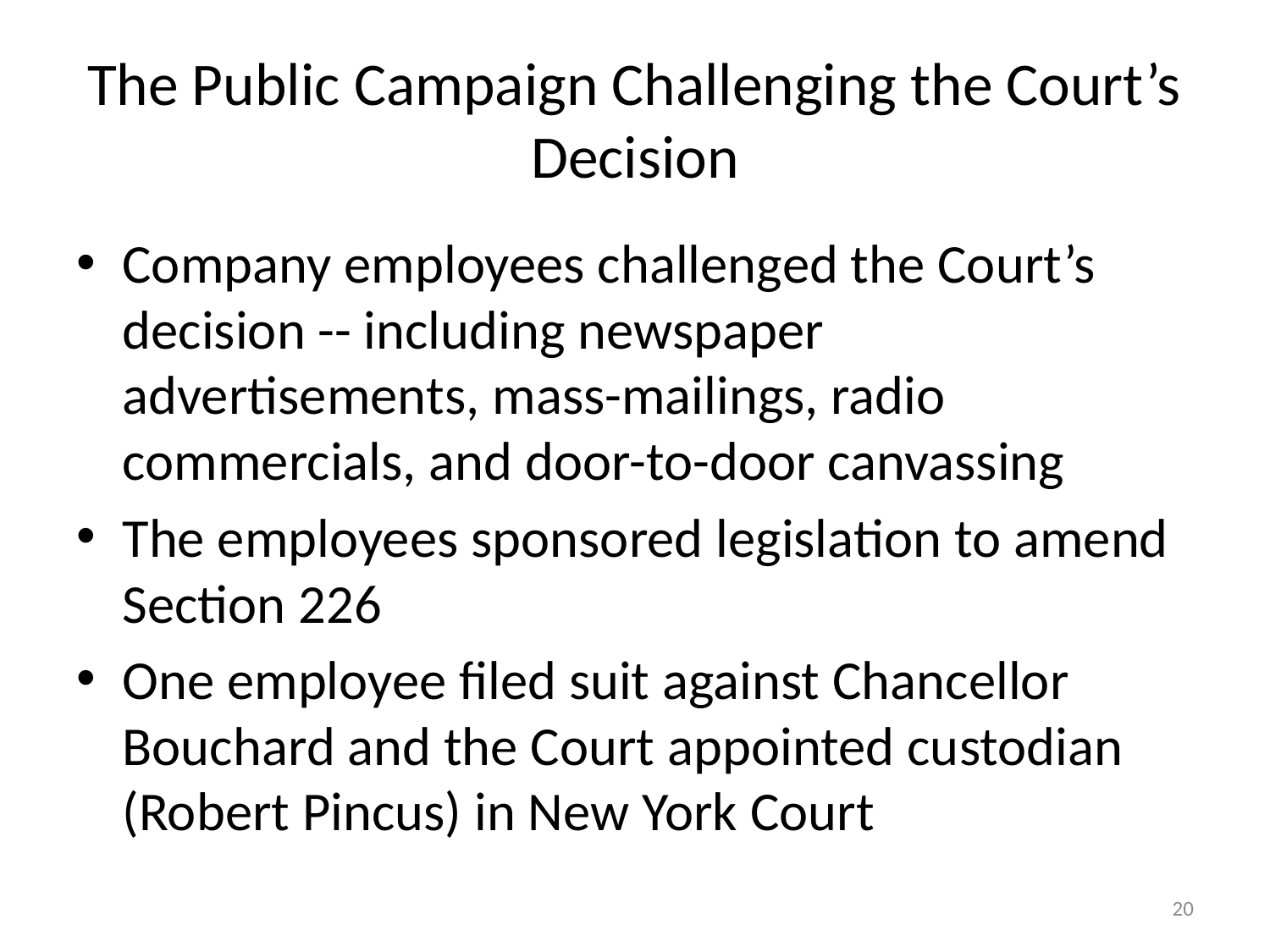

# The Public Campaign Challenging the Court’s Decision
Company employees challenged the Court’s decision -- including newspaper advertisements, mass-mailings, radio commercials, and door-to-door canvassing
The employees sponsored legislation to amend Section 226
One employee filed suit against Chancellor Bouchard and the Court appointed custodian (Robert Pincus) in New York Court
20